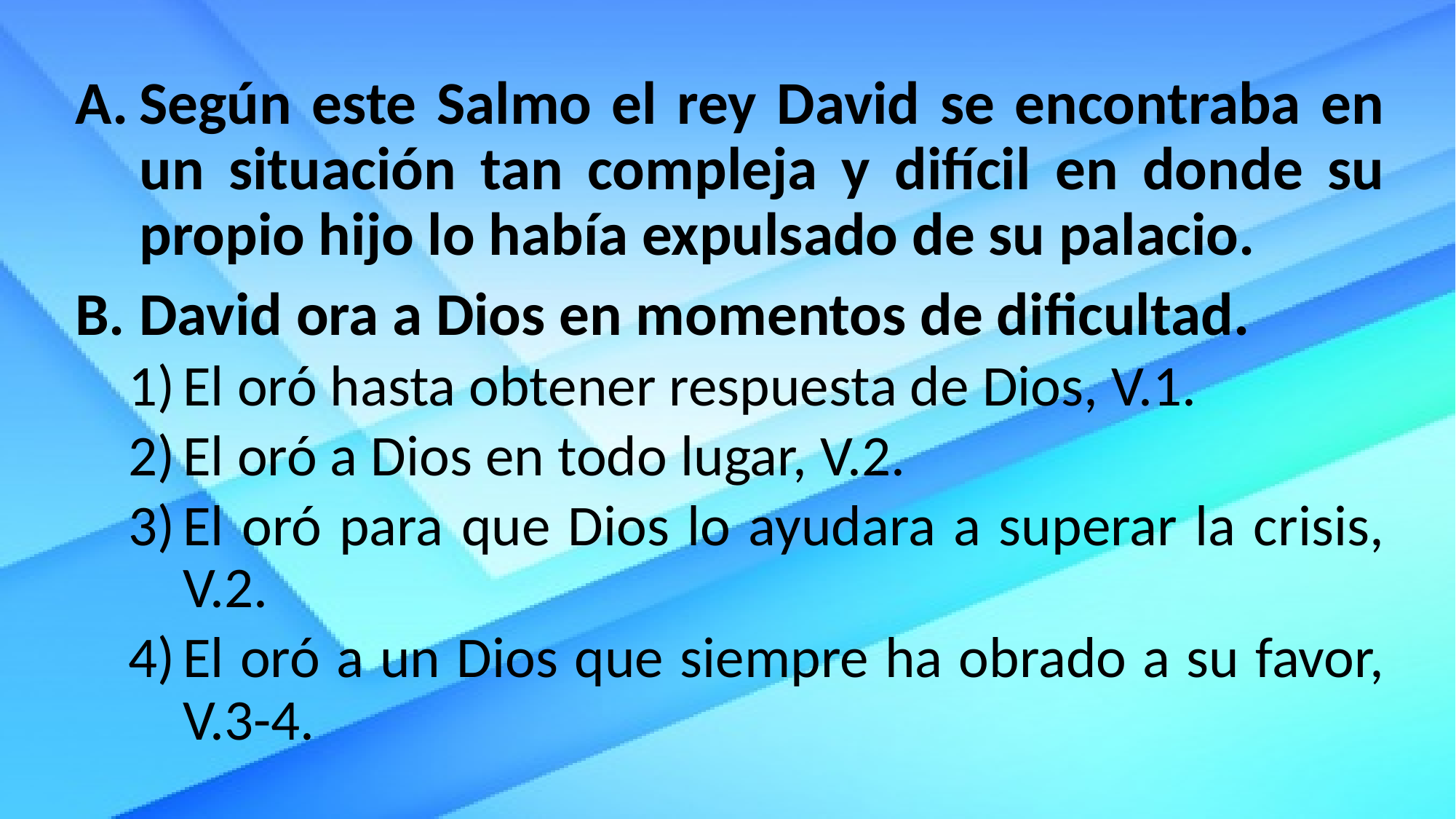

Según este Salmo el rey David se encontraba en un situación tan compleja y difícil en donde su propio hijo lo había expulsado de su palacio.
David ora a Dios en momentos de dificultad.
El oró hasta obtener respuesta de Dios, V.1.
El oró a Dios en todo lugar, V.2.
El oró para que Dios lo ayudara a superar la crisis, V.2.
El oró a un Dios que siempre ha obrado a su favor, V.3-4.